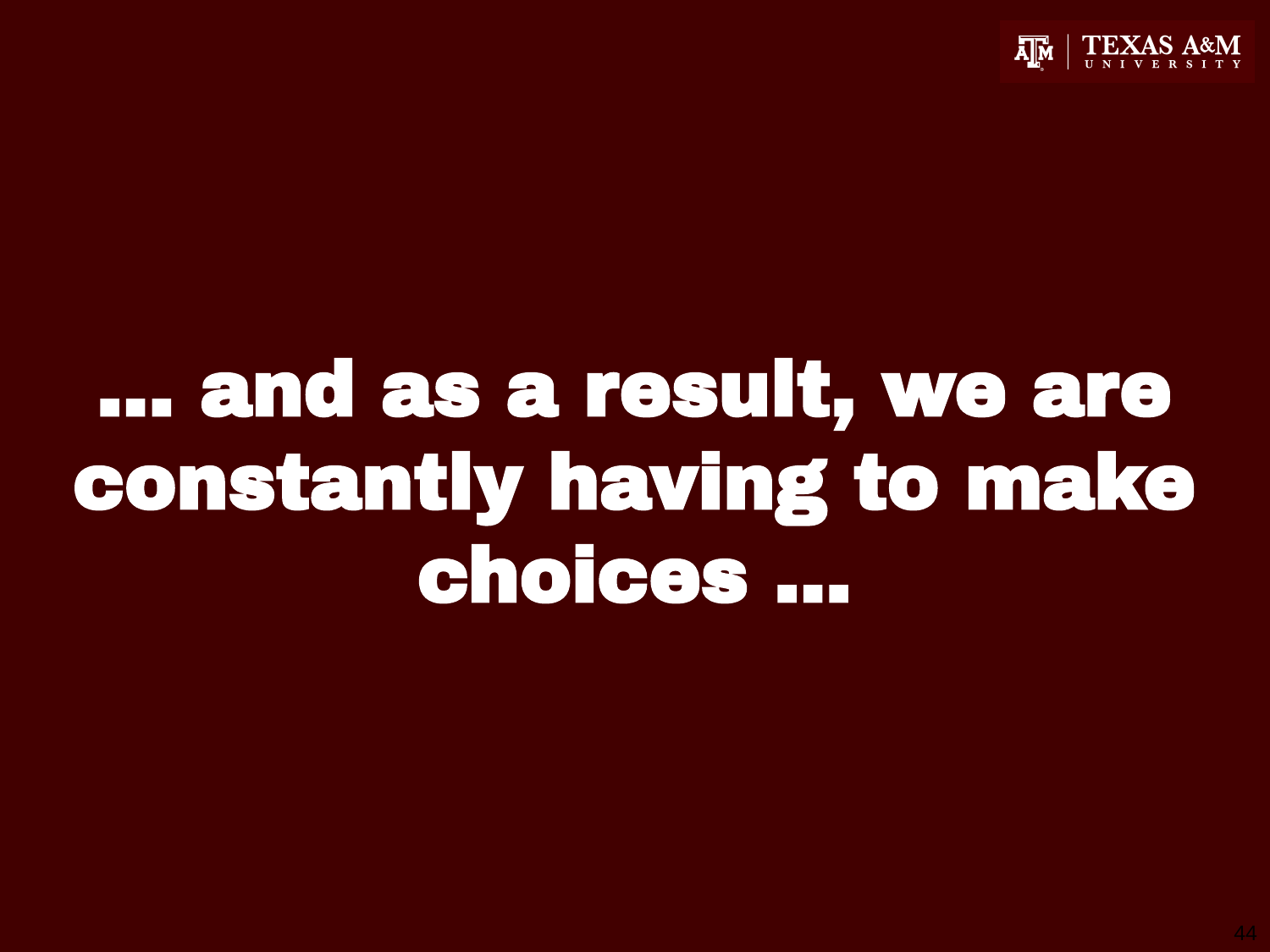

# … and as a result, we are constantly having to make choices …